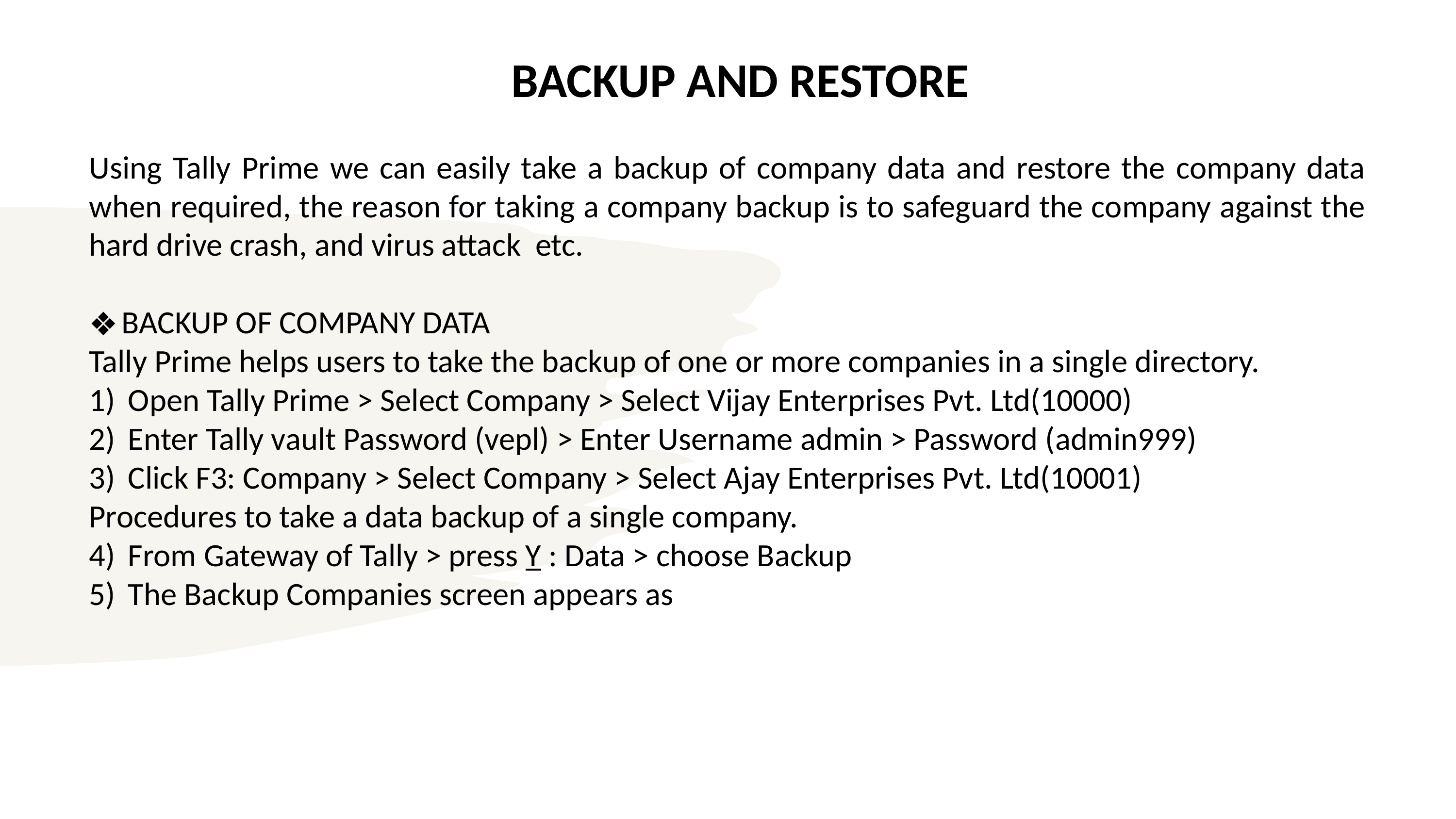

# BACKUP AND RESTORE

Using Tally Prime we can easily take a backup of company data and restore the company data when required, the reason for taking a company backup is to safeguard the company against the hard drive crash, and virus attack  etc.

BACKUP OF COMPANY DATA
Tally Prime helps users to take the backup of one or more companies in a single directory.
Open Tally Prime > Select Company > Select Vijay Enterprises Pvt. Ltd(10000)
Enter Tally vault Password (vepl) > Enter Username admin > Password (admin999)
Click F3: Company > Select Company > Select Ajay Enterprises Pvt. Ltd(10001)
Procedures to take a data backup of a single company.
From Gateway of Tally > press Y : Data > choose Backup
The Backup Companies screen appears as